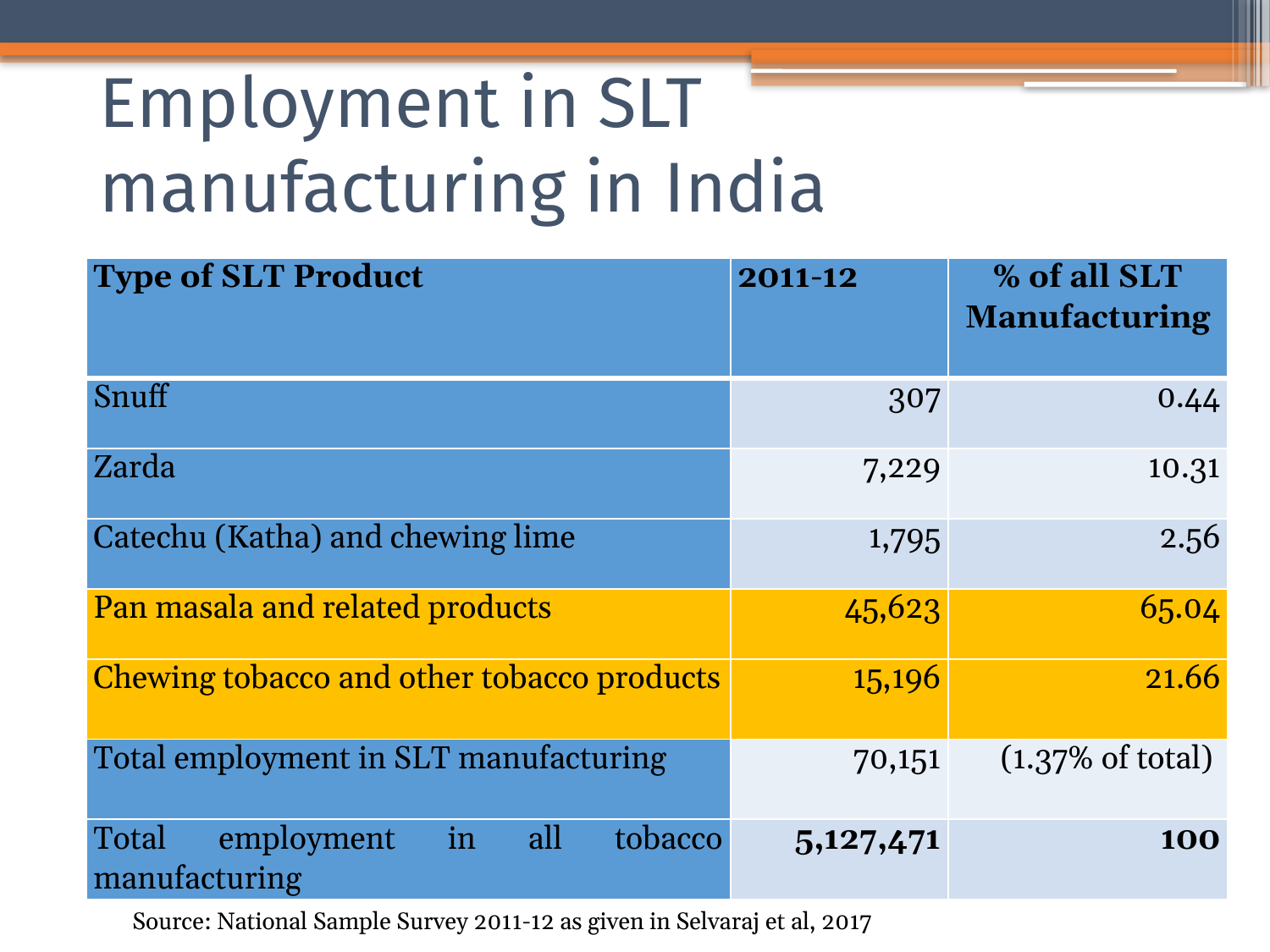

Employment in SLT manufacturing in India
| Type of SLT Product | 2011-12 | % of all SLT Manufacturing |
| --- | --- | --- |
| Snuff | 307 | 0.44 |
| Zarda | 7,229 | 10.31 |
| Catechu (Katha) and chewing lime | 1,795 | 2.56 |
| Pan masala and related products | 45,623 | 65.04 |
| Chewing tobacco and other tobacco products | 15,196 | 21.66 |
| Total employment in SLT manufacturing | 70,151 | (1.37% of total) |
| Total employment in all tobacco manufacturing | 5,127,471 | 100 |
Source: National Sample Survey 2011-12 as given in Selvaraj et al, 2017